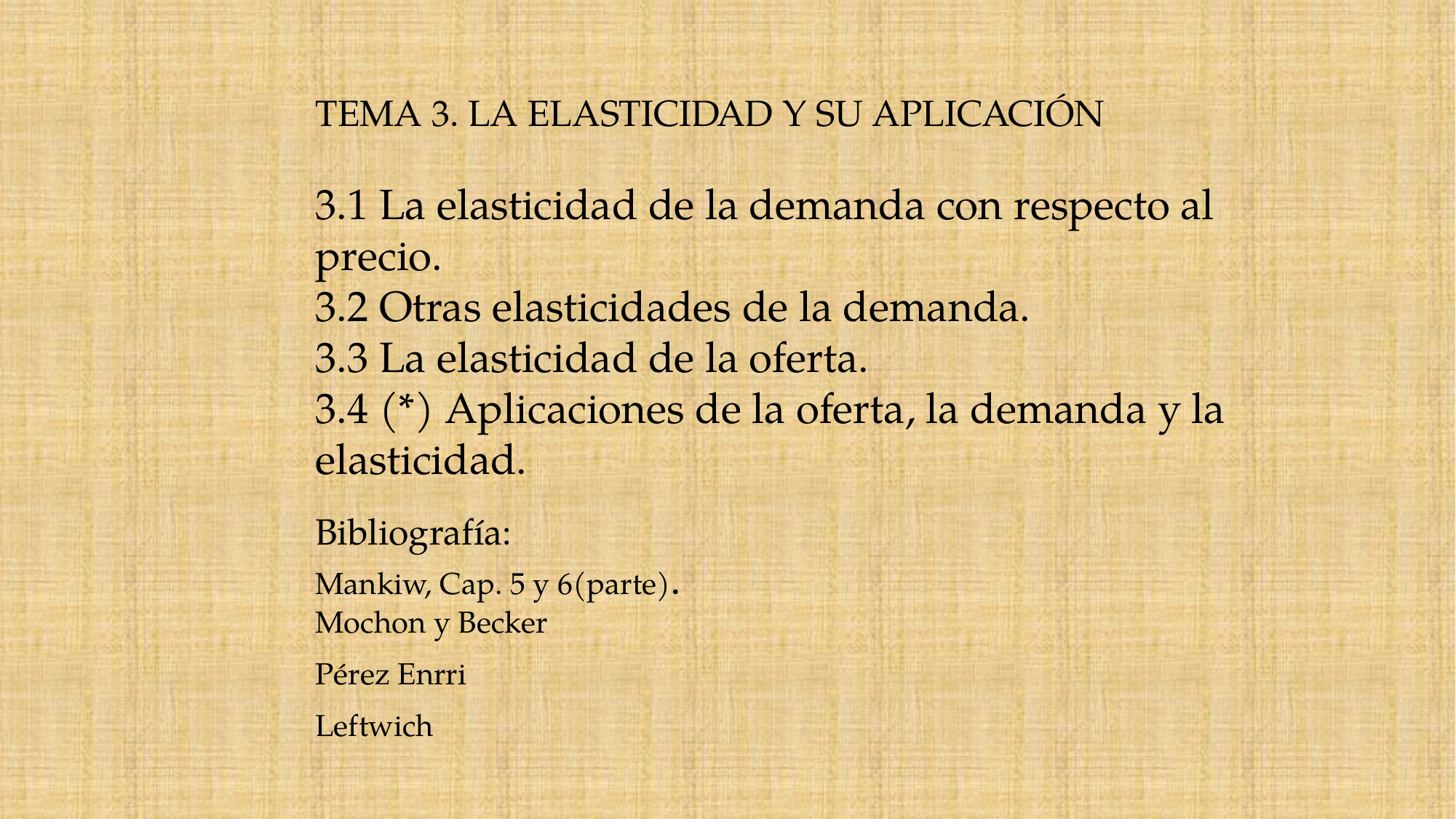

TEMA 3. LA ELASTICIDAD Y SU APLICACIÓN

3.1 La elasticidad de la demanda con respecto al precio.
3.2 Otras elasticidades de la demanda.
3.3 La elasticidad de la oferta.
3.4 (*) Aplicaciones de la oferta, la demanda y la elasticidad.

Bibliografía:
Mankiw, Cap. 5 y 6(parte).
Mochon y Becker
Pérez Enrri
Leftwich